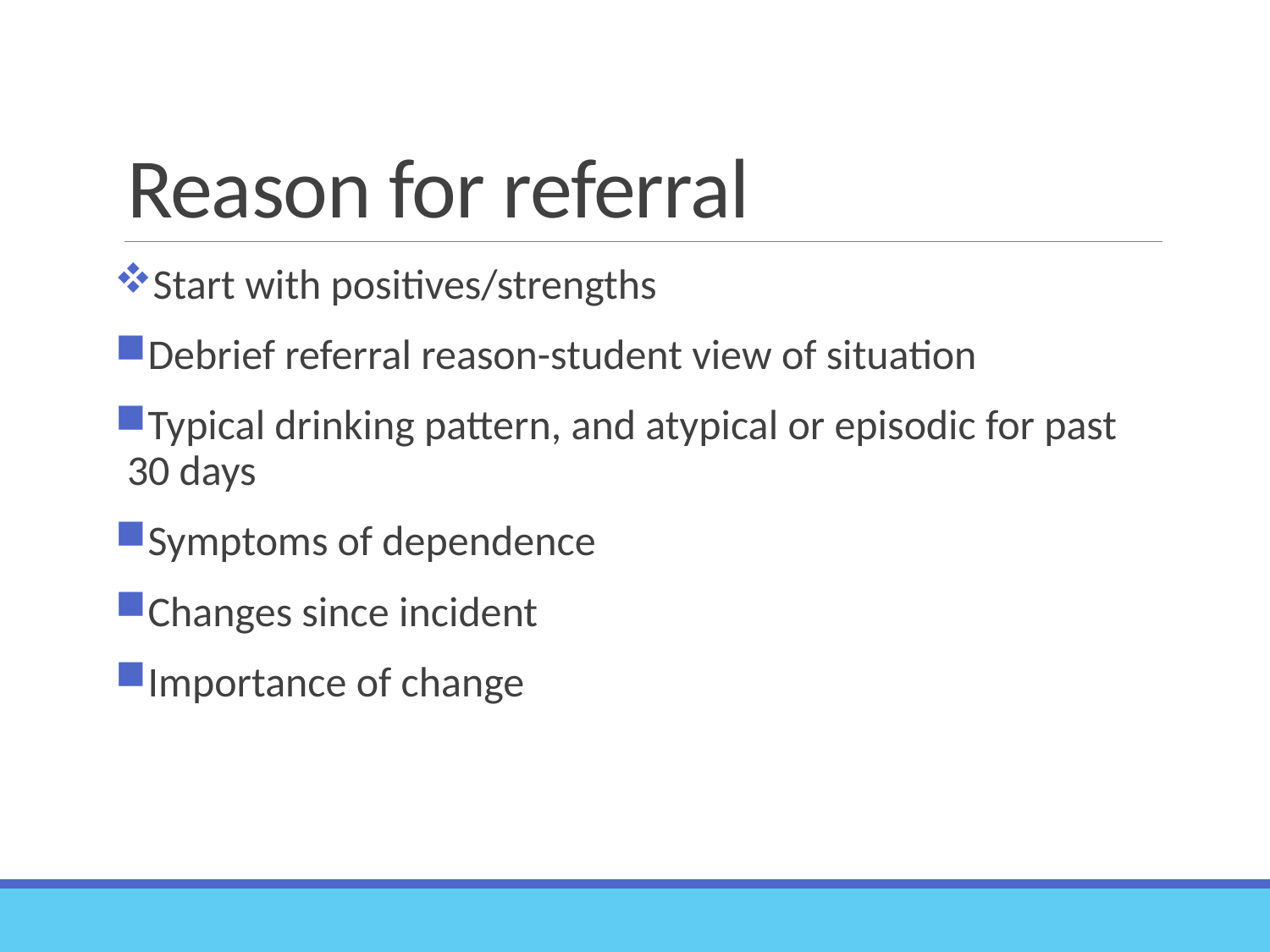

# Reason for referral
Start with positives/strengths
Debrief referral reason-student view of situation
Typical drinking pattern, and atypical or episodic for past 30 days
Symptoms of dependence
Changes since incident
Importance of change